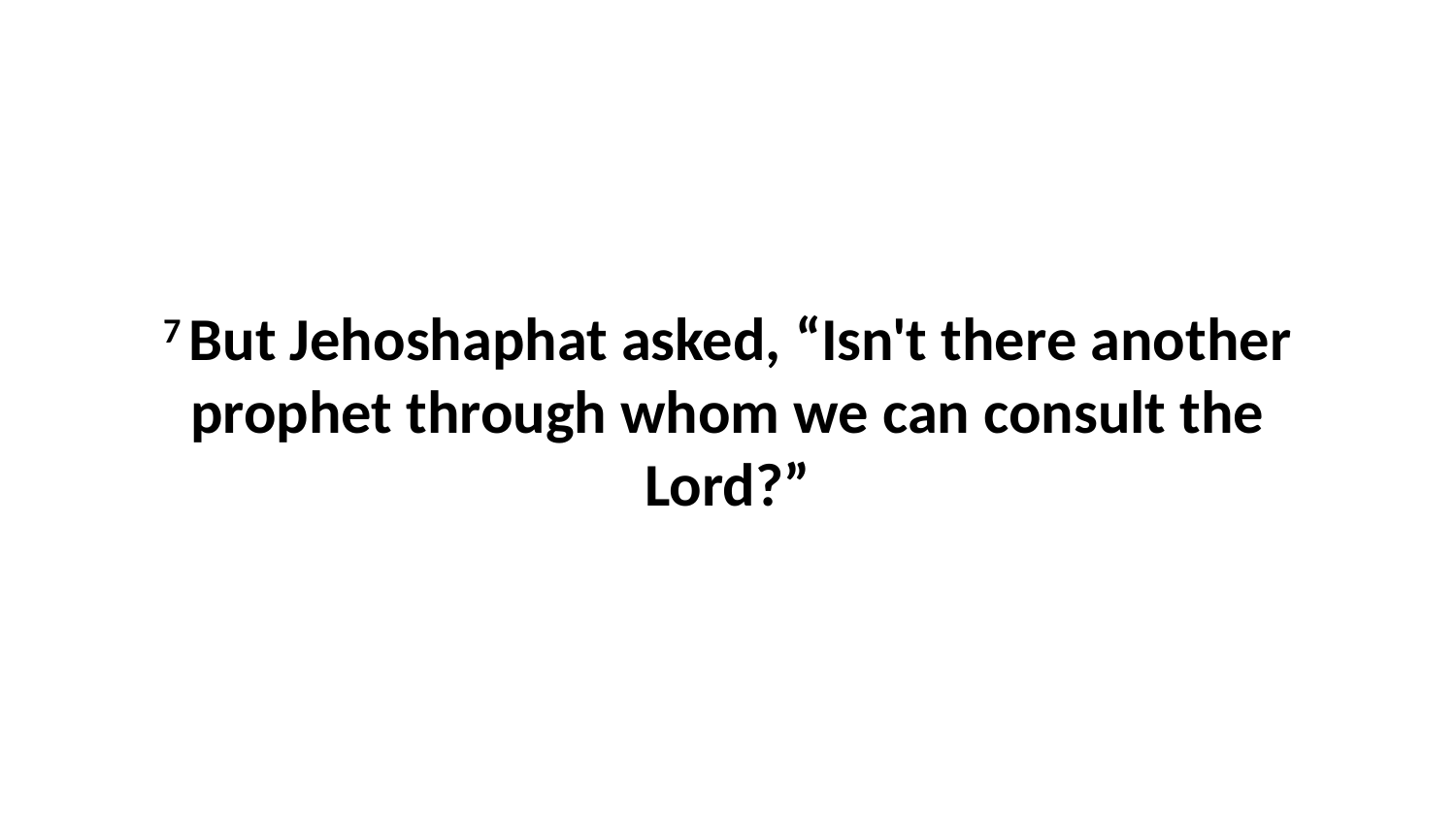

7 But Jehoshaphat asked, “Isn't there another prophet through whom we can consult the Lord?”